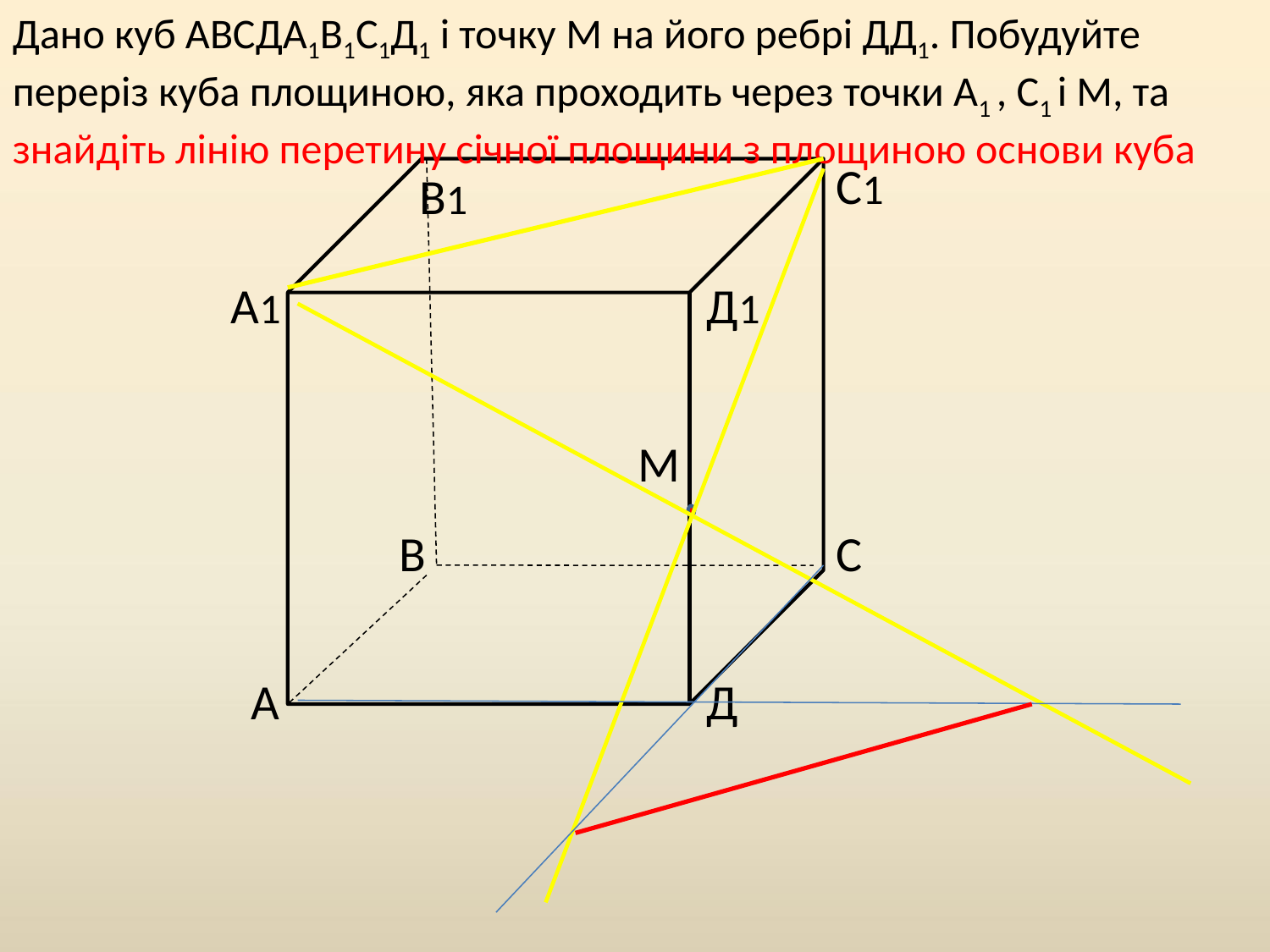

Дано куб АВСДА1В1С1Д1 і точку М на його ребрі ДД1. Побудуйте переріз куба площиною, яка проходить через точки А1 , С1 і М, та знайдіть лінію перетину січної площини з площиною основи куба
С1

В1
А1
Д1
М

В
С
А
Д